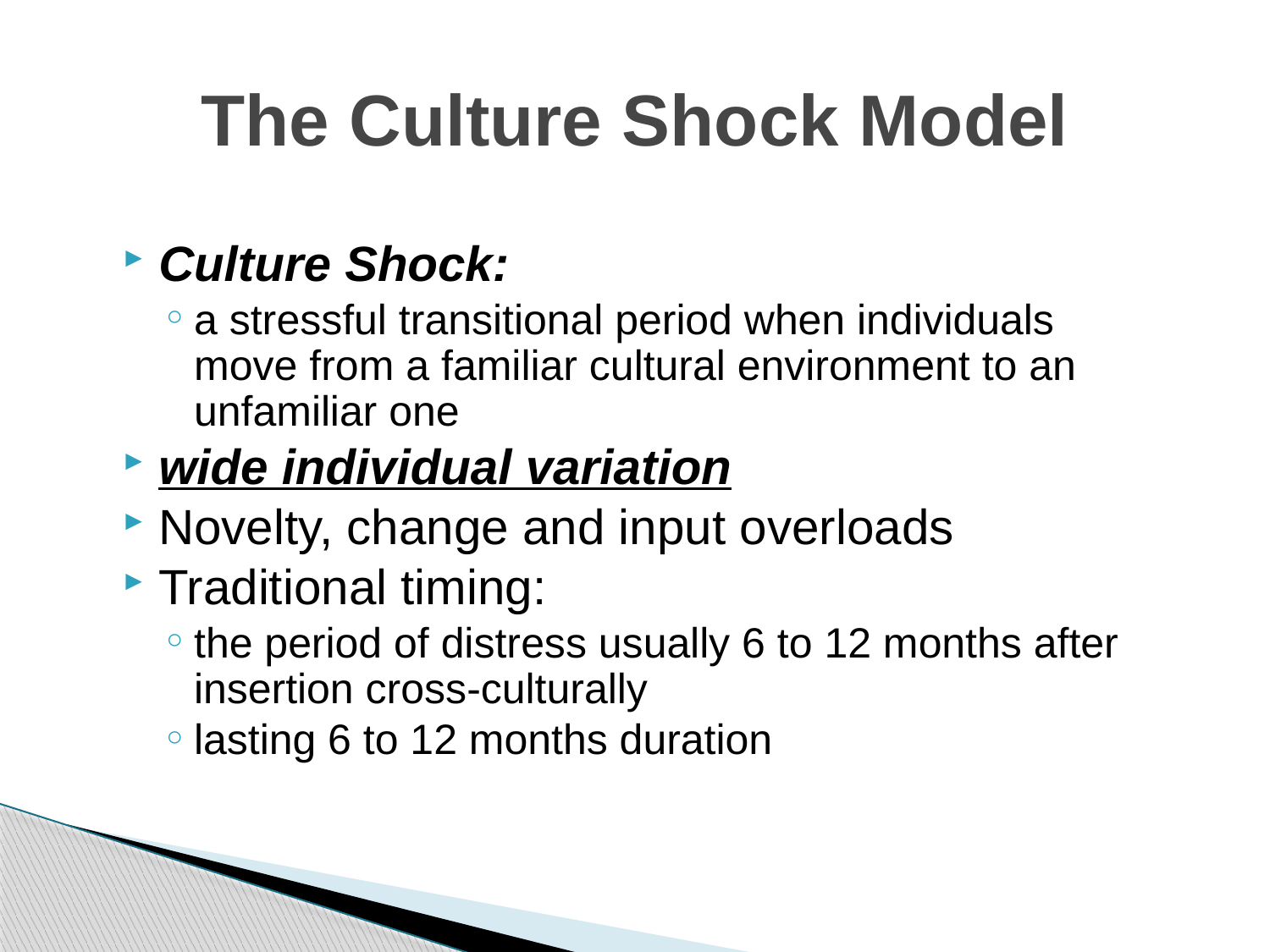

# The Culture Shock Model
Culture Shock:
a stressful transitional period when individuals move from a familiar cultural environment to an unfamiliar one
wide individual variation
Novelty, change and input overloads
Traditional timing:
the period of distress usually 6 to 12 months after insertion cross-culturally
lasting 6 to 12 months duration